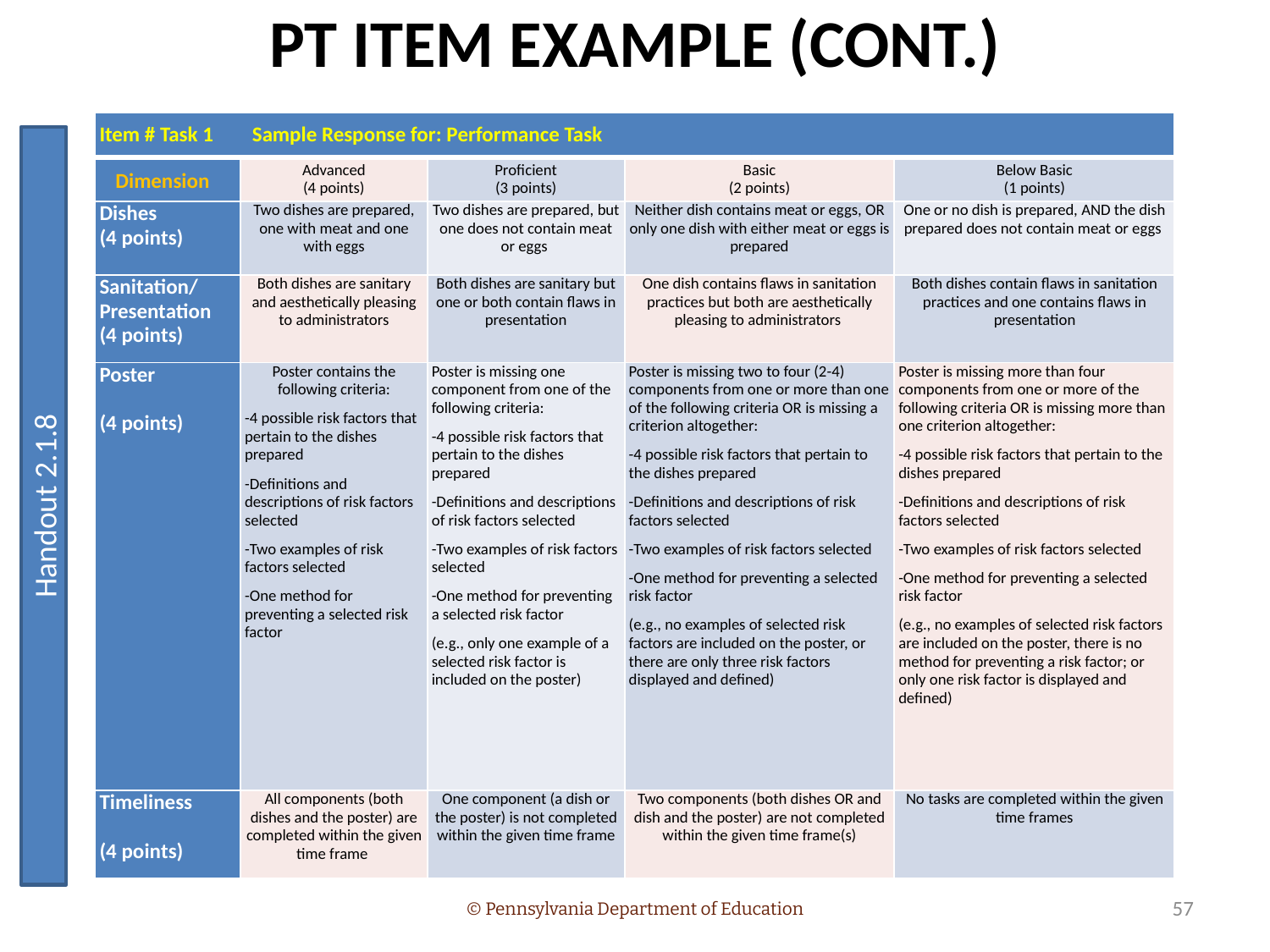

PT Item Example (Cont.)
| Item # Task 1 Sample Response for: Performance Task |  |  |  |  |
| --- | --- | --- | --- | --- |
|  | Advanced (4 points) | Proficient (3 points) | Basic (2 points) | Below Basic (1 points) |
| Dishes (4 points) | Two dishes are prepared, one with meat and one with eggs | Two dishes are prepared, but one does not contain meat or eggs | Neither dish contains meat or eggs, OR only one dish with either meat or eggs is prepared | One or no dish is prepared, AND the dish prepared does not contain meat or eggs |
| Sanitation/ Presentation (4 points) | Both dishes are sanitary and aesthetically pleasing to administrators | Both dishes are sanitary but one or both contain flaws in presentation | One dish contains flaws in sanitation practices but both are aesthetically pleasing to administrators | Both dishes contain flaws in sanitation practices and one contains flaws in presentation |
| Poster (4 points) | Poster contains the following criteria: -4 possible risk factors that pertain to the dishes prepared -Definitions and descriptions of risk factors selected -Two examples of risk factors selected -One method for preventing a selected risk factor | Poster is missing one component from one of the following criteria: -4 possible risk factors that pertain to the dishes prepared -Definitions and descriptions of risk factors selected -Two examples of risk factors selected -One method for preventing a selected risk factor (e.g., only one example of a selected risk factor is included on the poster) | Poster is missing two to four (2-4) components from one or more than one of the following criteria OR is missing a criterion altogether: -4 possible risk factors that pertain to the dishes prepared -Definitions and descriptions of risk factors selected -Two examples of risk factors selected -One method for preventing a selected risk factor (e.g., no examples of selected risk factors are included on the poster, or there are only three risk factors displayed and defined) | Poster is missing more than four components from one or more of the following criteria OR is missing more than one criterion altogether: -4 possible risk factors that pertain to the dishes prepared -Definitions and descriptions of risk factors selected -Two examples of risk factors selected -One method for preventing a selected risk factor (e.g., no examples of selected risk factors are included on the poster, there is no method for preventing a risk factor; or only one risk factor is displayed and defined) |
| Timeliness (4 points) | All components (both dishes and the poster) are completed within the given time frame | One component (a dish or the poster) is not completed within the given time frame | Two components (both dishes OR and dish and the poster) are not completed within the given time frame(s) | No tasks are completed within the given time frames |
Handout 2.1.8
 Dimension
© Pennsylvania Department of Education
57
57